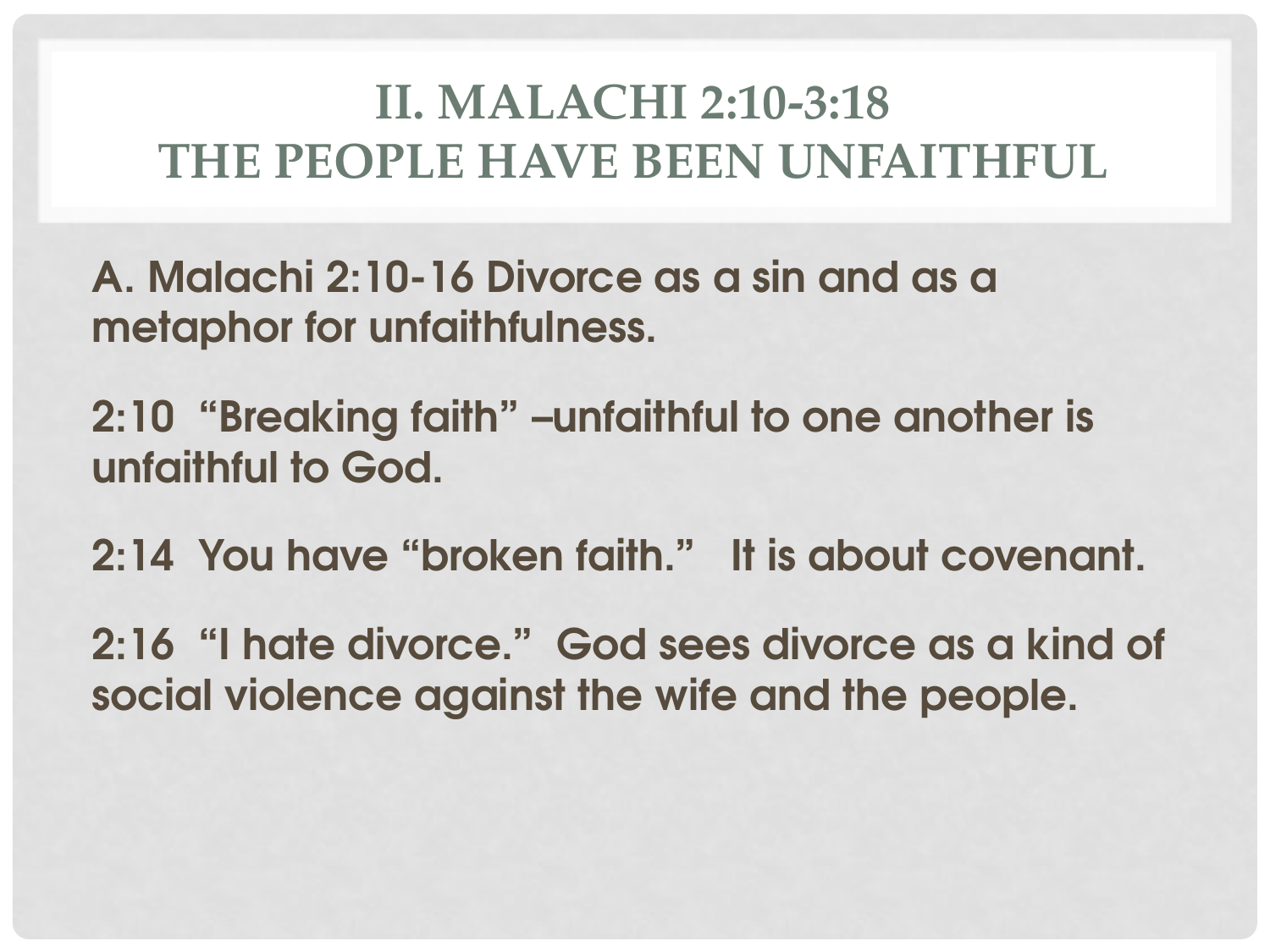

# II. Malachi 2:10-3:18 The people have been unfaithful
A. Malachi 2:10-16 Divorce as a sin and as a metaphor for unfaithfulness.

2:10  “Breaking faith” –unfaithful to one another is unfaithful to God.

2:14  You have “broken faith.”   It is about covenant.

2:16  “I hate divorce.”  God sees divorce as a kind of social violence against the wife and the people.